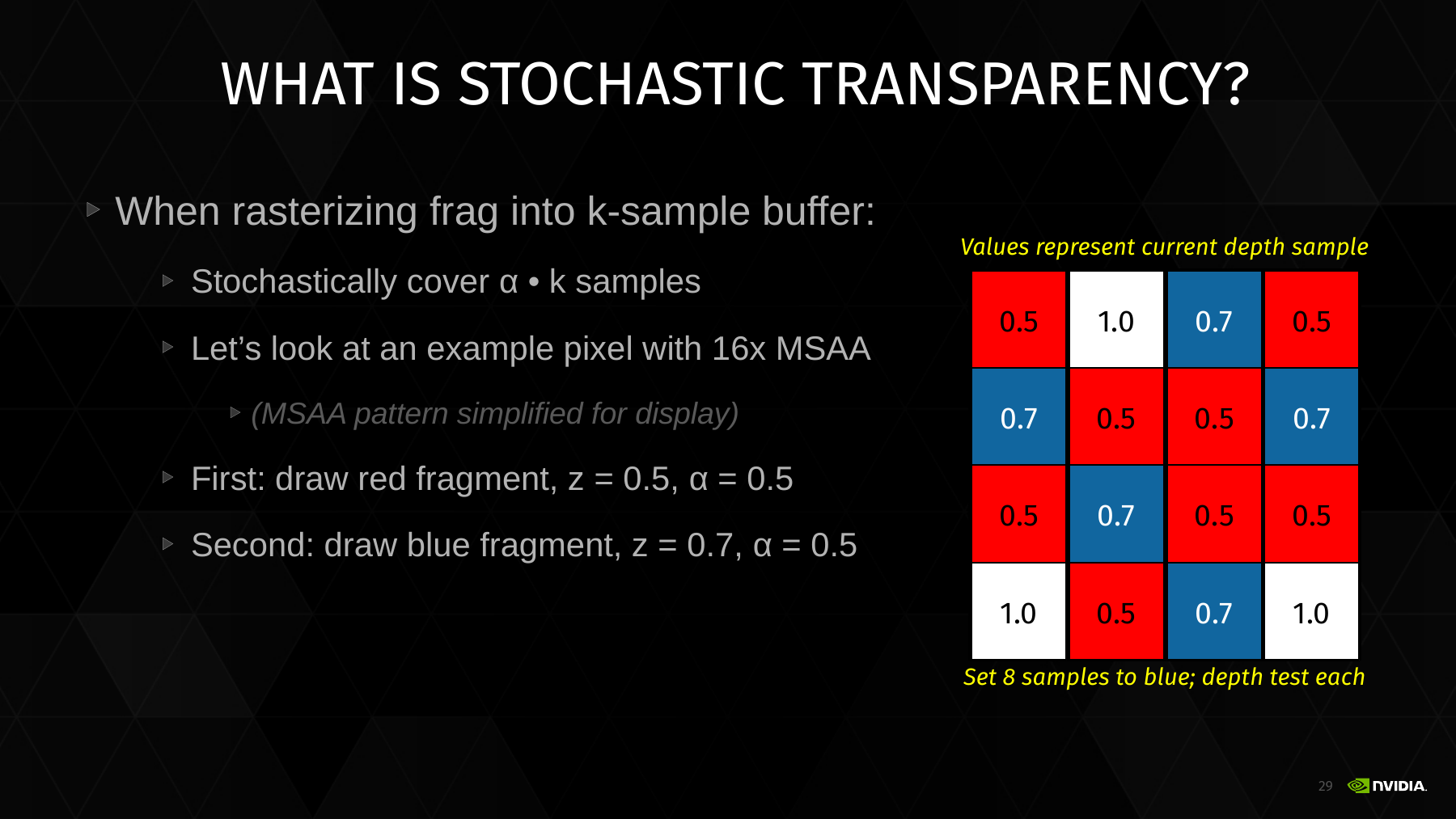

# What Is Stochastic Transparency?
When rasterizing frag into k-sample buffer:
Stochastically cover α • k samples
Let’s look at an example pixel with 16x MSAA
(MSAA pattern simplified for display)
First: draw red fragment, z = 0.5, α = 0.5
Second: draw blue fragment, z = 0.7, α = 0.5

Values represent current depth sample

0.5
1.0
0.7
0.5
0.7
0.5
0.5
0.7
0.5
0.7
0.5
0.5
1.0
0.5
0.7
1.0
Set 8 samples to blue; depth test each